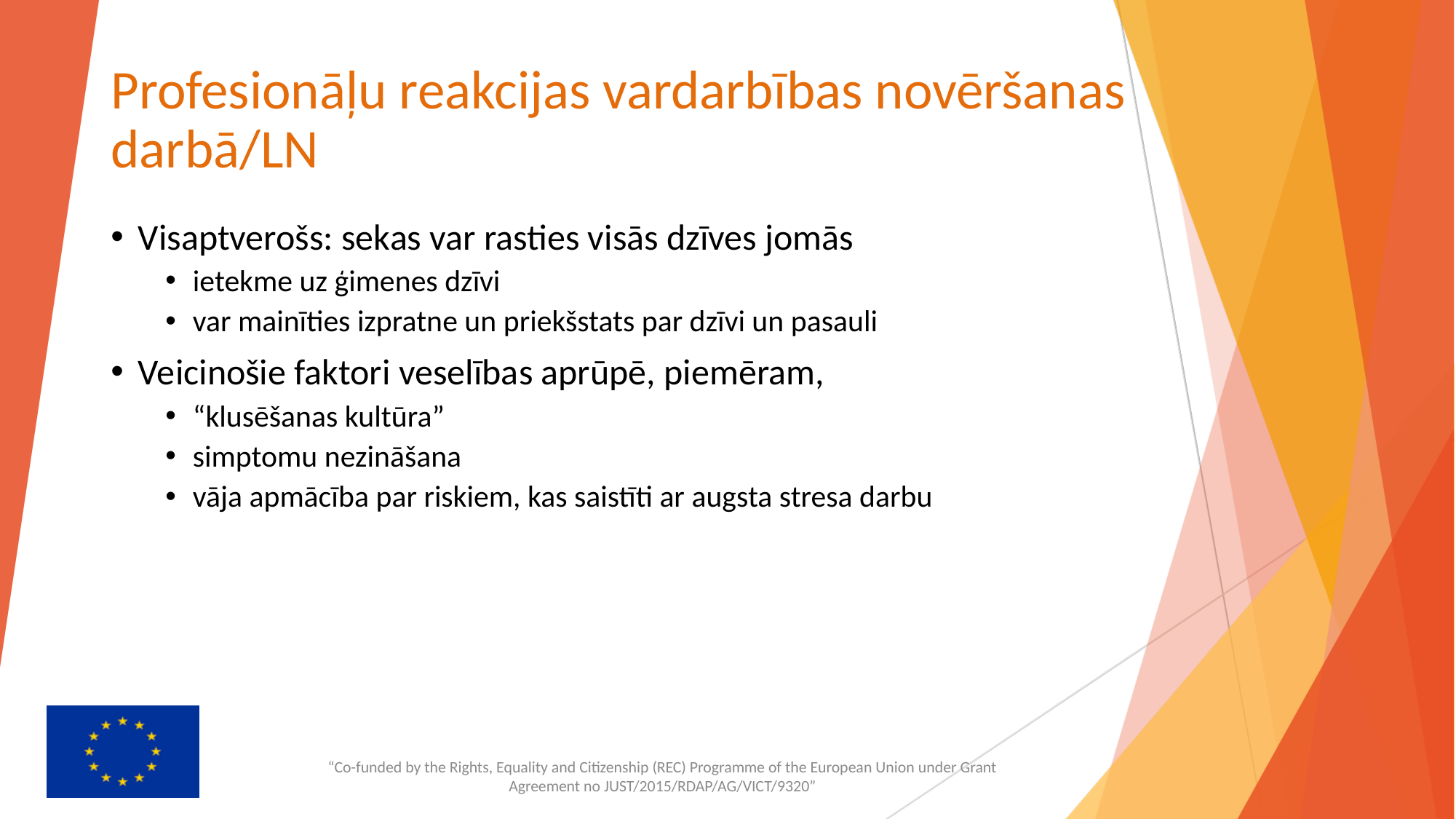

# Profesionāļu reakcijas vardarbības novēršanas darbā/LN
Visaptverošs: sekas var rasties visās dzīves jomās
ietekme uz ģimenes dzīvi
var mainīties izpratne un priekšstats par dzīvi un pasauli
Veicinošie faktori veselības aprūpē, piemēram,
“klusēšanas kultūra”
simptomu nezināšana
vāja apmācība par riskiem, kas saistīti ar augsta stresa darbu